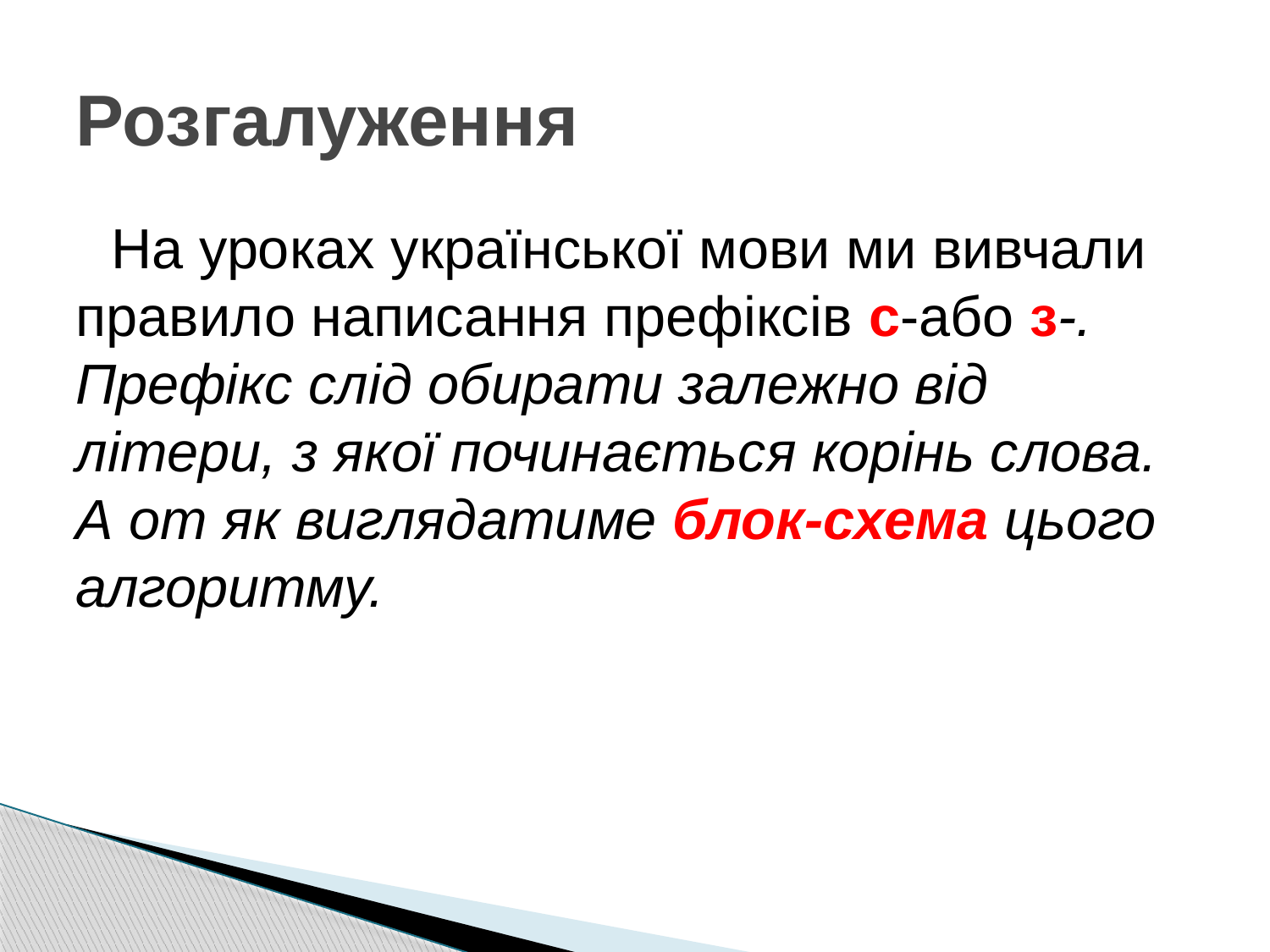

# Розгалуження
На уроках української мови ми вивчали правило написання префіксів с-або з-. Префікс слід обирати залежно від літери, з якої починається корінь слова. А от як виглядатиме блок-схема цього алгоритму.